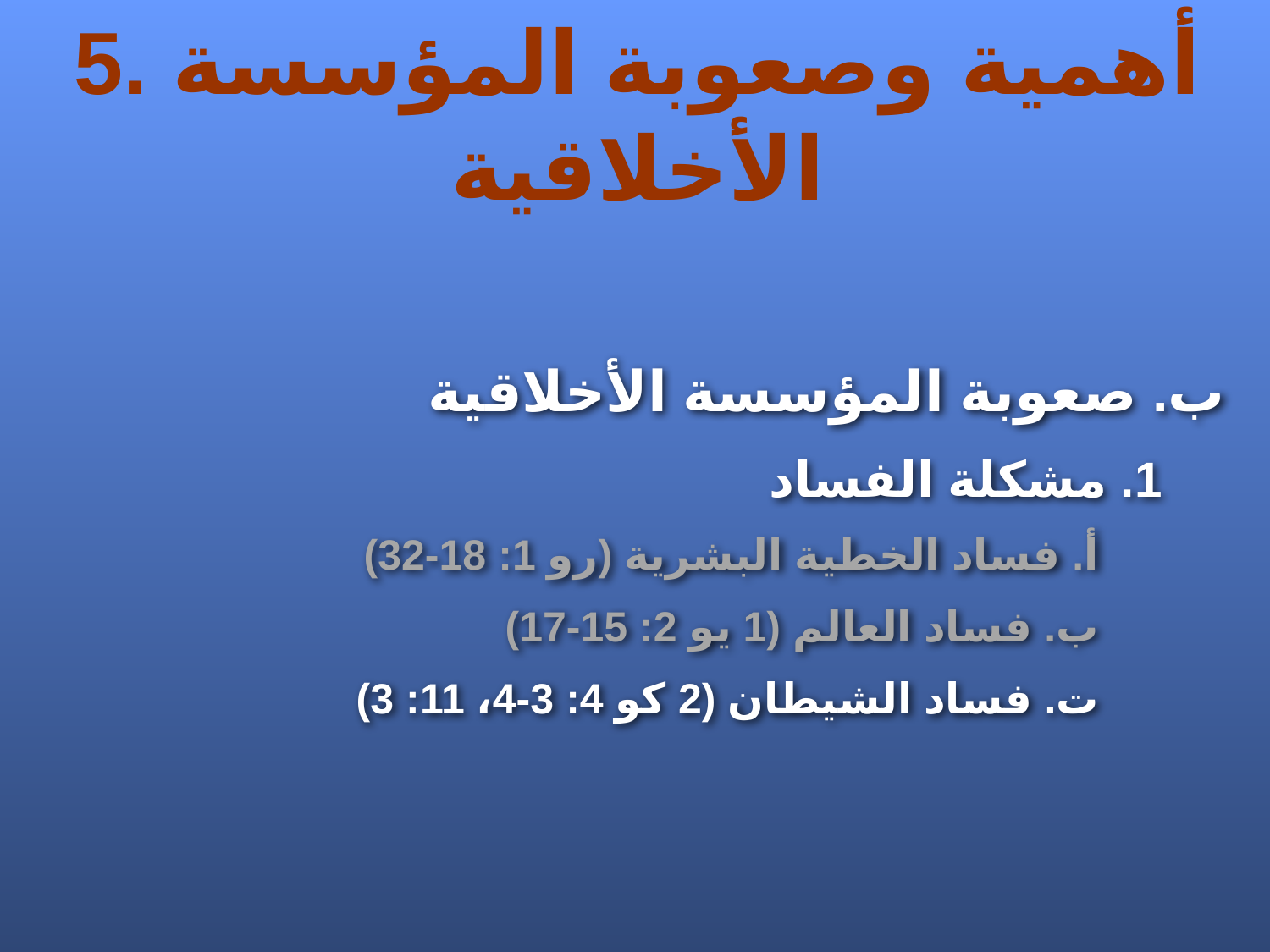

5. أهمية وصعوبة المؤسسة الأخلاقية
ب. صعوبة المؤسسة الأخلاقية
1. مشكلة الفساد
أ. فساد الخطية البشرية (رو 1: 18-32)
ب. فساد العالم (1 يو 2: 15-17)
ت. فساد الشيطان (2 كو 4: 3-4، 11: 3)